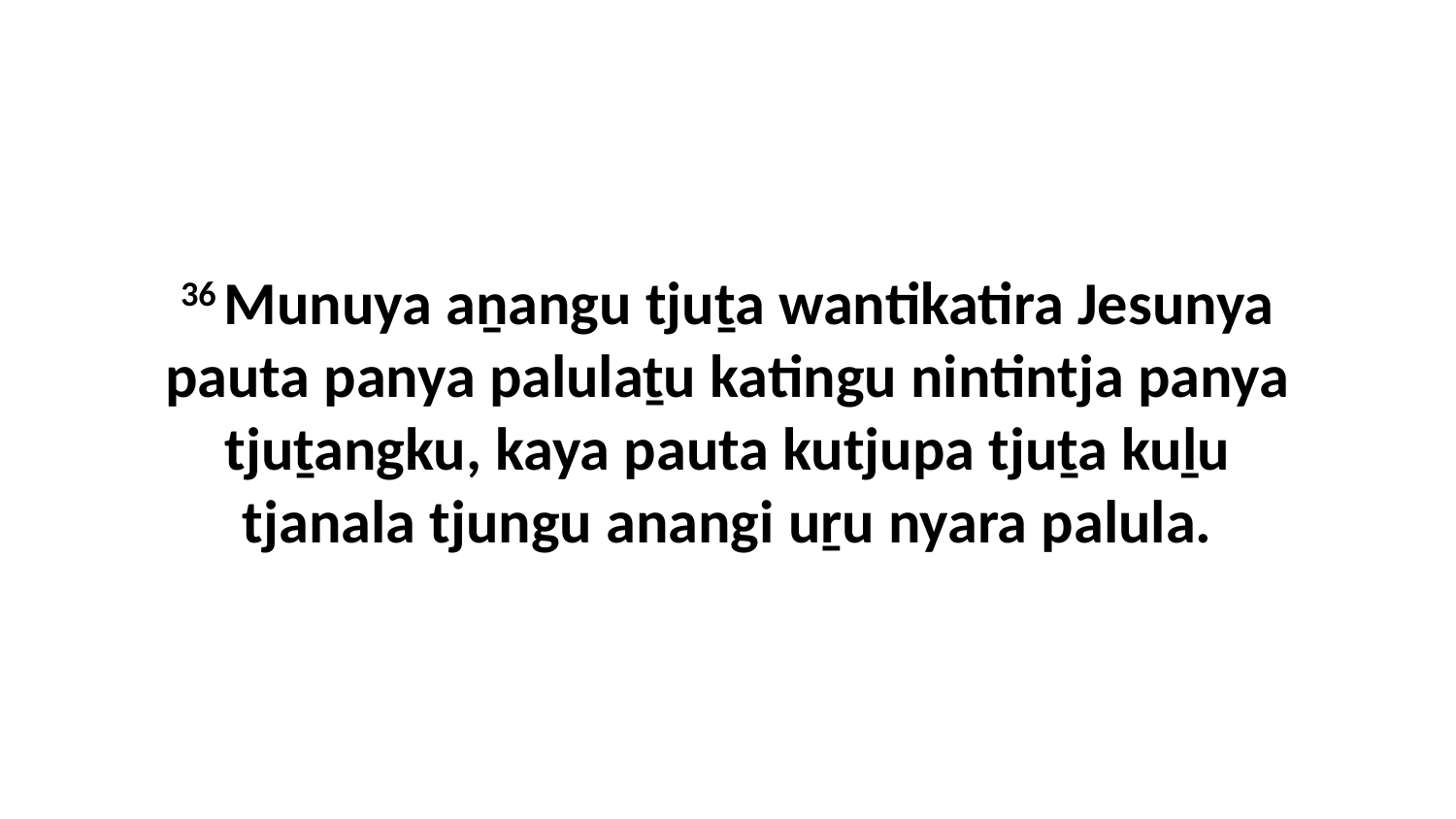

36 Munuya aṉangu tjuṯa wantikatira Jesunya pauta panya palulaṯu katingu nintintja panya tjuṯangku, kaya pauta kutjupa tjuṯa kuḻu tjanala tjungu anangi uṟu nyara palula.